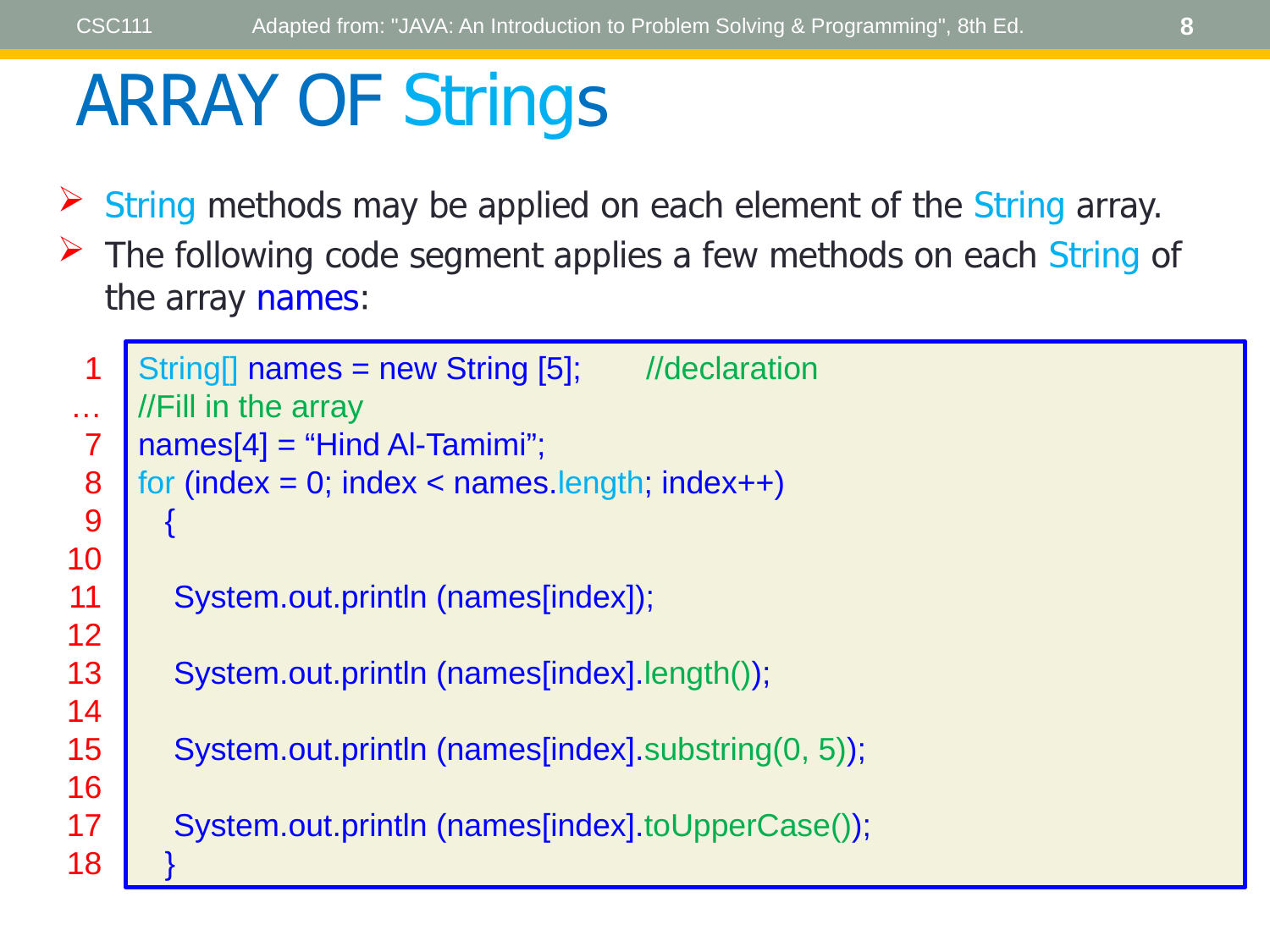

CSC111
Adapted from: "JAVA: An Introduction to Problem Solving & Programming", 8th Ed.
8
# ARRAY OF Strings
String methods may be applied on each element of the String array.
The following code segment applies a few methods on each String of the array names:
1
…
7
8
9
10
11
12
13
14
15
16
17
18
String[] names = new String [5];	//declaration
//Fill in the array
names[4] = “Hind Al-Tamimi”;
for (index = 0; index < names.length; index++)
   {

    System.out.println (names[index]);

    System.out.println (names[index].length());

    System.out.println (names[index].substring(0, 5));

    System.out.println (names[index].toUpperCase());
   }